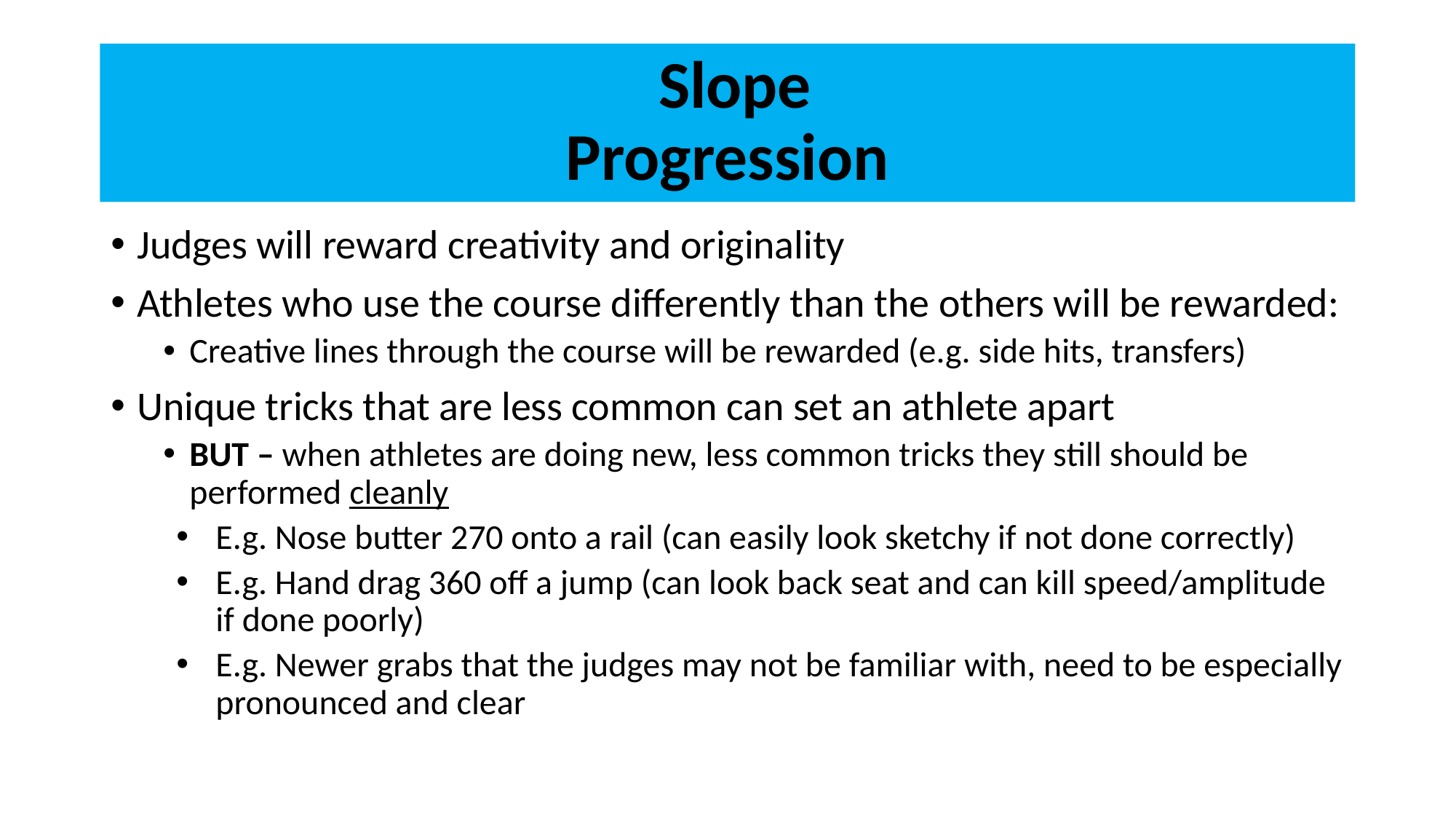

# Slope Progression
Judges will reward creativity and originality
Athletes who use the course differently than the others will be rewarded:
Creative lines through the course will be rewarded (e.g. side hits, transfers)
Unique tricks that are less common can set an athlete apart
BUT – when athletes are doing new, less common tricks they still should be performed cleanly
E.g. Nose butter 270 onto a rail (can easily look sketchy if not done correctly)
E.g. Hand drag 360 off a jump (can look back seat and can kill speed/amplitude if done poorly)
E.g. Newer grabs that the judges may not be familiar with, need to be especially pronounced and clear